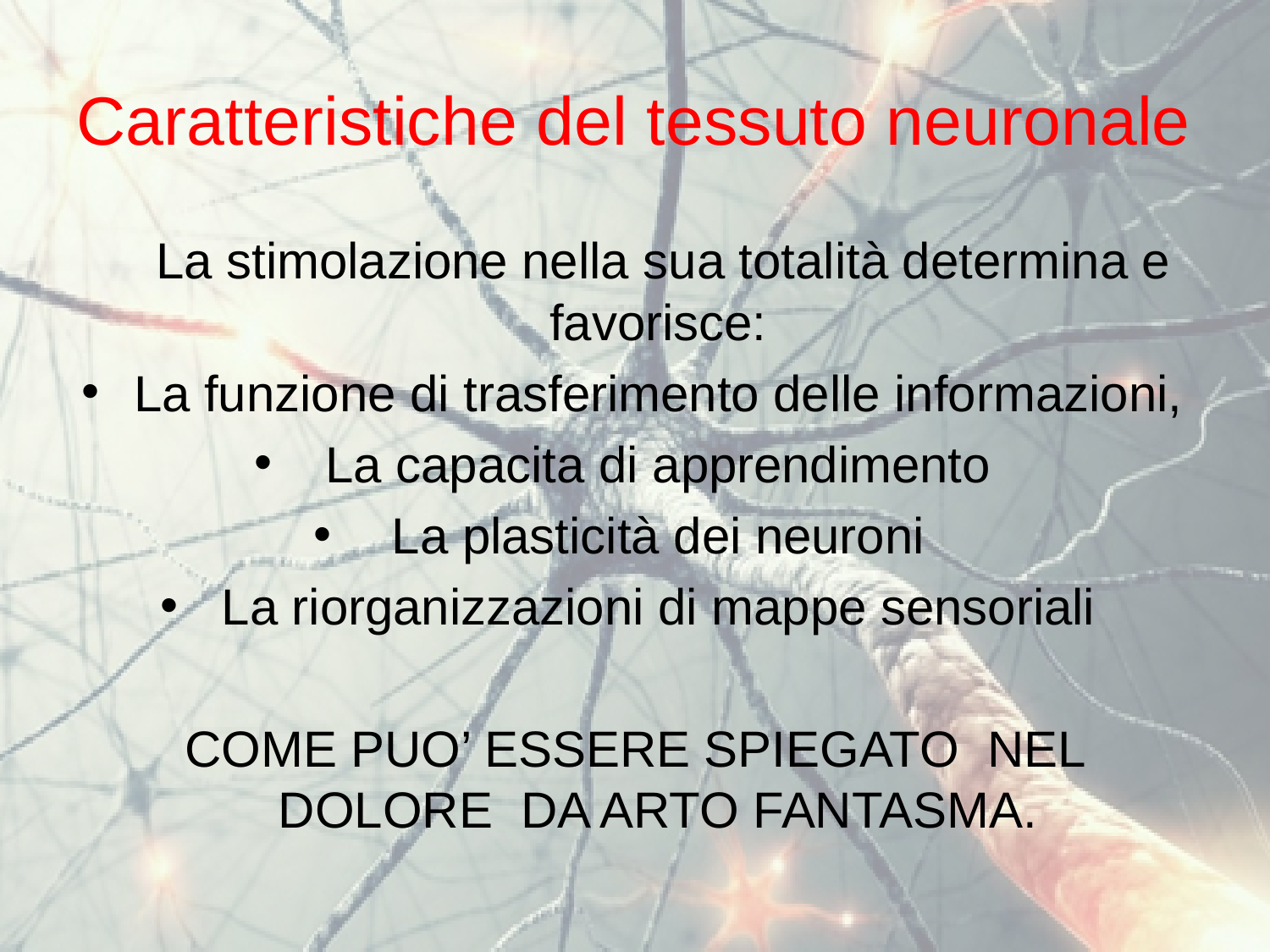

# Caratteristiche del tessuto neuronale
    La stimolazione nella sua totalità determina e favorisce:
La funzione di trasferimento delle informazioni,
La capacita di apprendimento
La plasticità dei neuroni
La riorganizzazioni di mappe sensoriali

COME PUO’ ESSERE SPIEGATO  NEL DOLORE  DA ARTO FANTASMA.